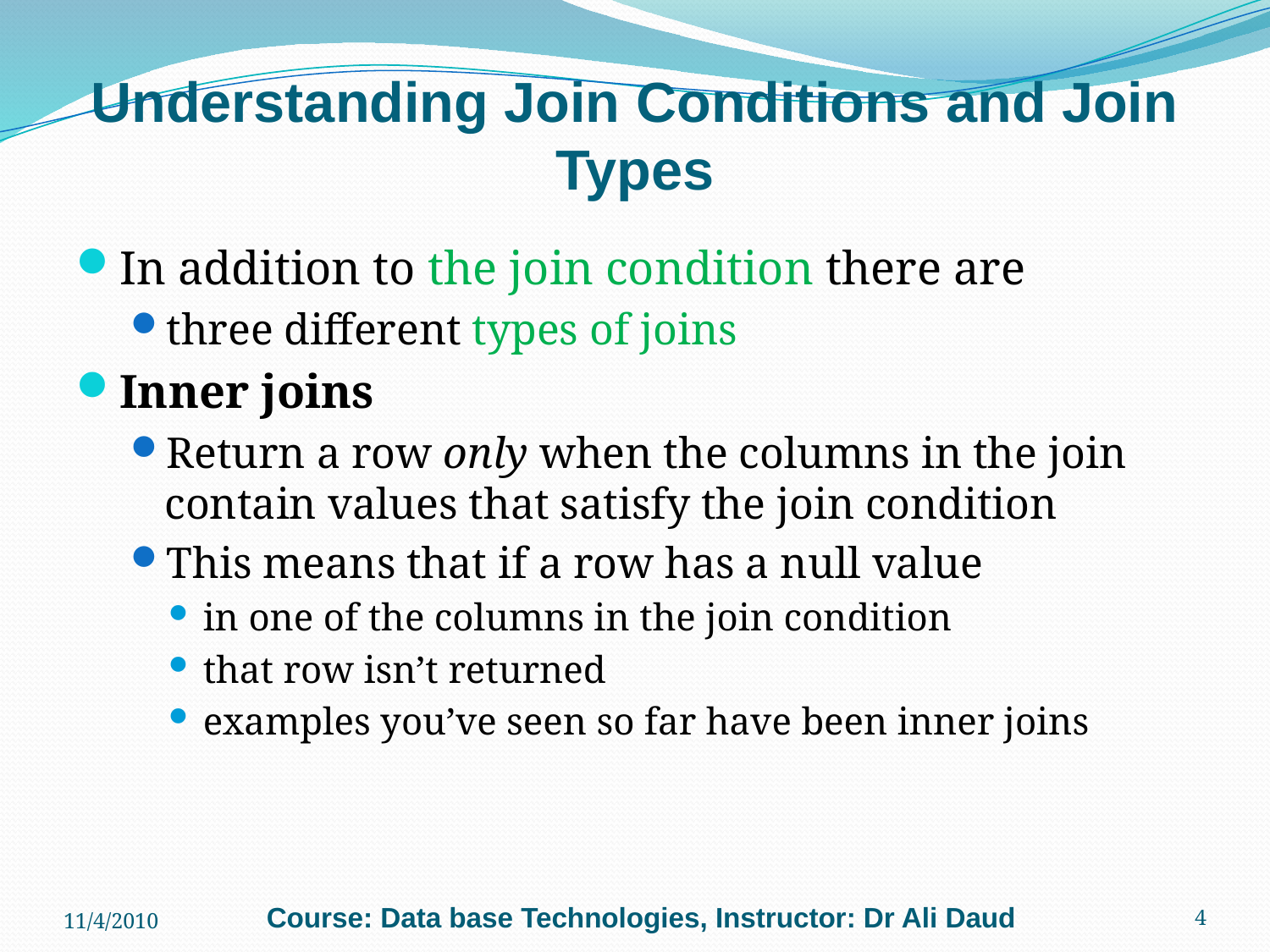

# Understanding Join Conditions and Join Types
In addition to the join condition there are
three different types of joins
Inner joins
Return a row only when the columns in the join contain values that satisfy the join condition
This means that if a row has a null value
in one of the columns in the join condition
that row isn’t returned
examples you’ve seen so far have been inner joins

11/4/2010
Course: Data base Technologies, Instructor: Dr Ali Daud
4